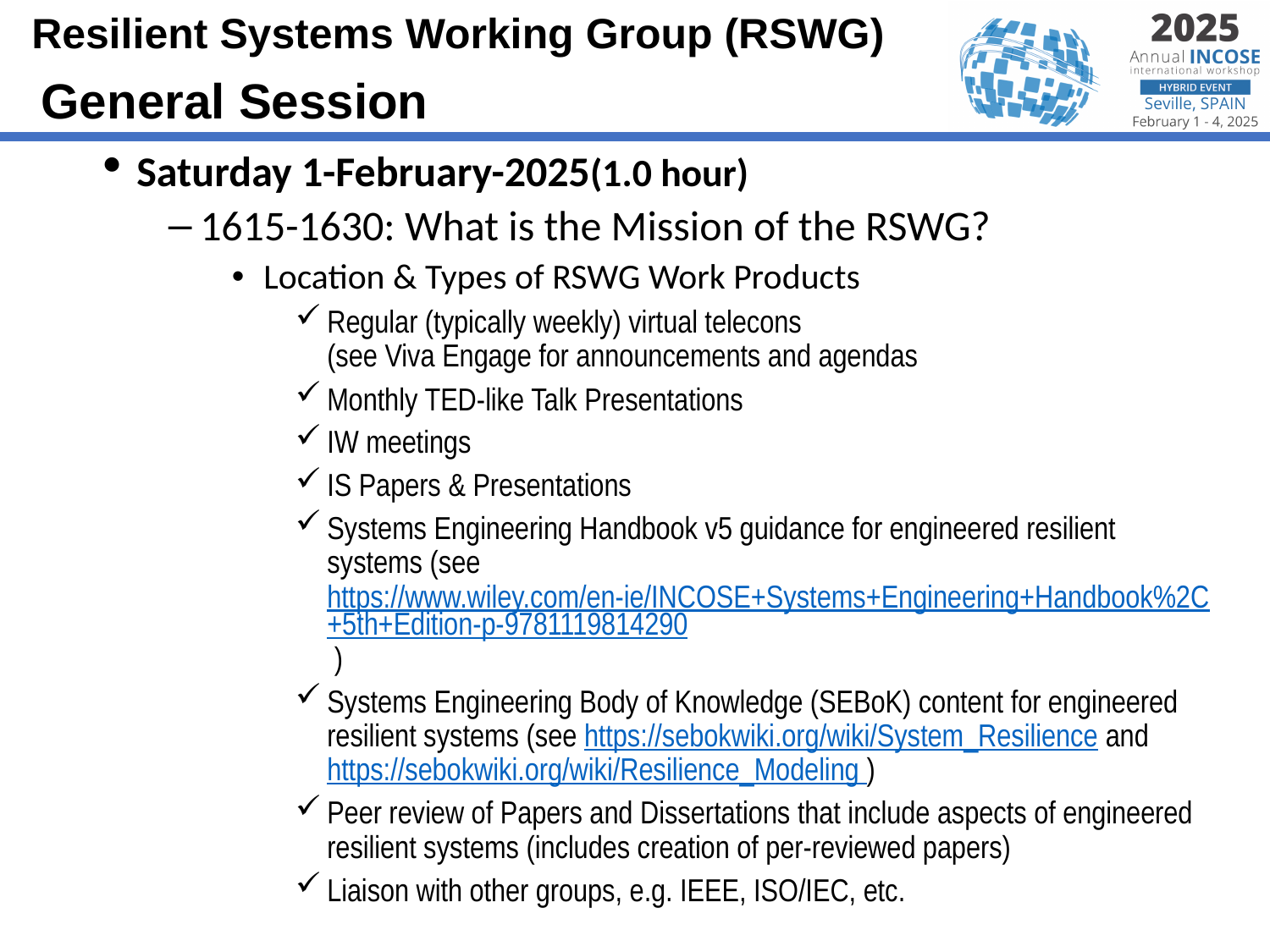

General Session
Saturday 1-February-2025(1.0 hour)
1615-1630: What is the Mission of the RSWG?
Location & Types of RSWG Work Products
Regular (typically weekly) virtual telecons
(see Viva Engage for announcements and agendas
Monthly TED-like Talk Presentations
IW meetings
IS Papers & Presentations
Systems Engineering Handbook v5 guidance for engineered resilient systems (see https://www.wiley.com/en-ie/INCOSE+Systems+Engineering+Handbook%2C+5th+Edition-p-9781119814290 )
Systems Engineering Body of Knowledge (SEBoK) content for engineered resilient systems (see https://sebokwiki.org/wiki/System_Resilience and
https://sebokwiki.org/wiki/Resilience_Modeling )
Peer review of Papers and Dissertations that include aspects of engineered resilient systems (includes creation of per-reviewed papers)
Liaison with other groups, e.g. IEEE, ISO/IEC, etc.